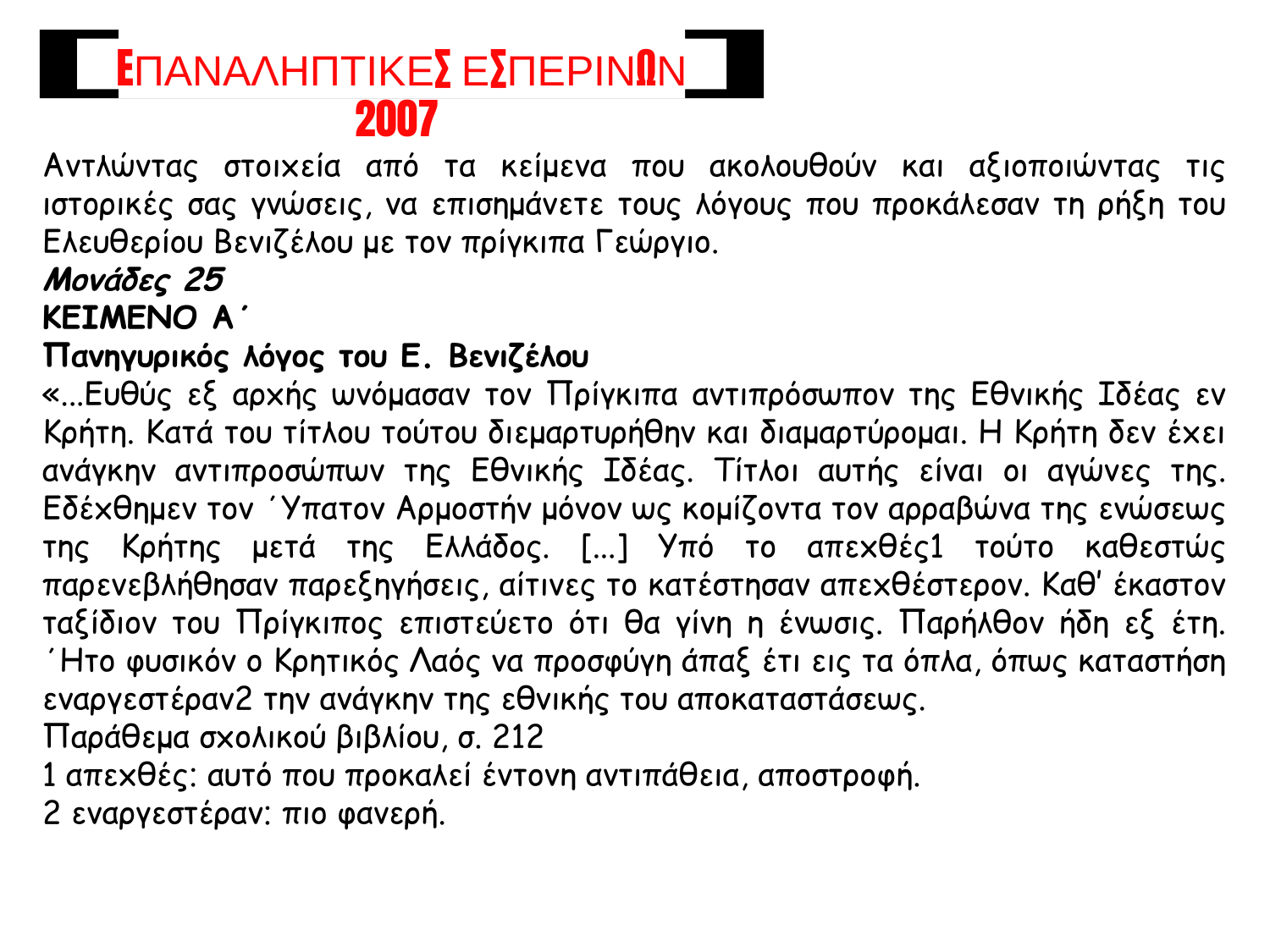

EΠΑΝΑΛΗΠΤΙΚΕΣ ΕΣΠΕΡΙΝΩΝ 2007
Αντλώντας στοιχεία από τα κείμενα που ακολουθούν και αξιοποιώντας τις ιστορικές σας γνώσεις, να επισημάνετε τους λόγους που προκάλεσαν τη ρήξη του Ελευθερίου Βενιζέλου με τον πρίγκιπα Γεώργιο.
Μονάδες 25
ΚΕΙΜΕΝΟ Α΄
Πανηγυρικός λόγος του Ε. Βενιζέλου
«...Ευθύς εξ αρχής ωνόμασαν τον Πρίγκιπα αντιπρόσωπον της Εθνικής Ιδέας εν Κρήτη. Κατά του τίτλου τούτου διεμαρτυρήθην και διαμαρτύρομαι. Η Κρήτη δεν έχει ανάγκην αντιπροσώπων της Εθνικής Ιδέας. Τίτλοι αυτής είναι οι αγώνες της. Εδέχθημεν τον ΄Υπατον Αρμοστήν μόνον ως κομίζοντα τον αρραβώνα της ενώσεως της Κρήτης μετά της Ελλάδος. [...] Υπό το απεχθές1 τούτο καθεστώς παρενεβλήθησαν παρεξηγήσεις, αίτινες το κατέστησαν απεχθέστερον. Καθ’ έκαστον ταξίδιον του Πρίγκιπος επιστεύετο ότι θα γίνη η ένωσις. Παρήλθον ήδη εξ έτη. ΄Ητο φυσικόν ο Κρητικός Λαός να προσφύγη άπαξ έτι εις τα όπλα, όπως καταστήση εναργεστέραν2 την ανάγκην της εθνικής του αποκαταστάσεως.
Παράθεμα σχολικού βιβλίου, σ. 212
1 απεχθές: αυτό που προκαλεί έντονη αντιπάθεια, αποστροφή.
2 εναργεστέραν: πιο φανερή.